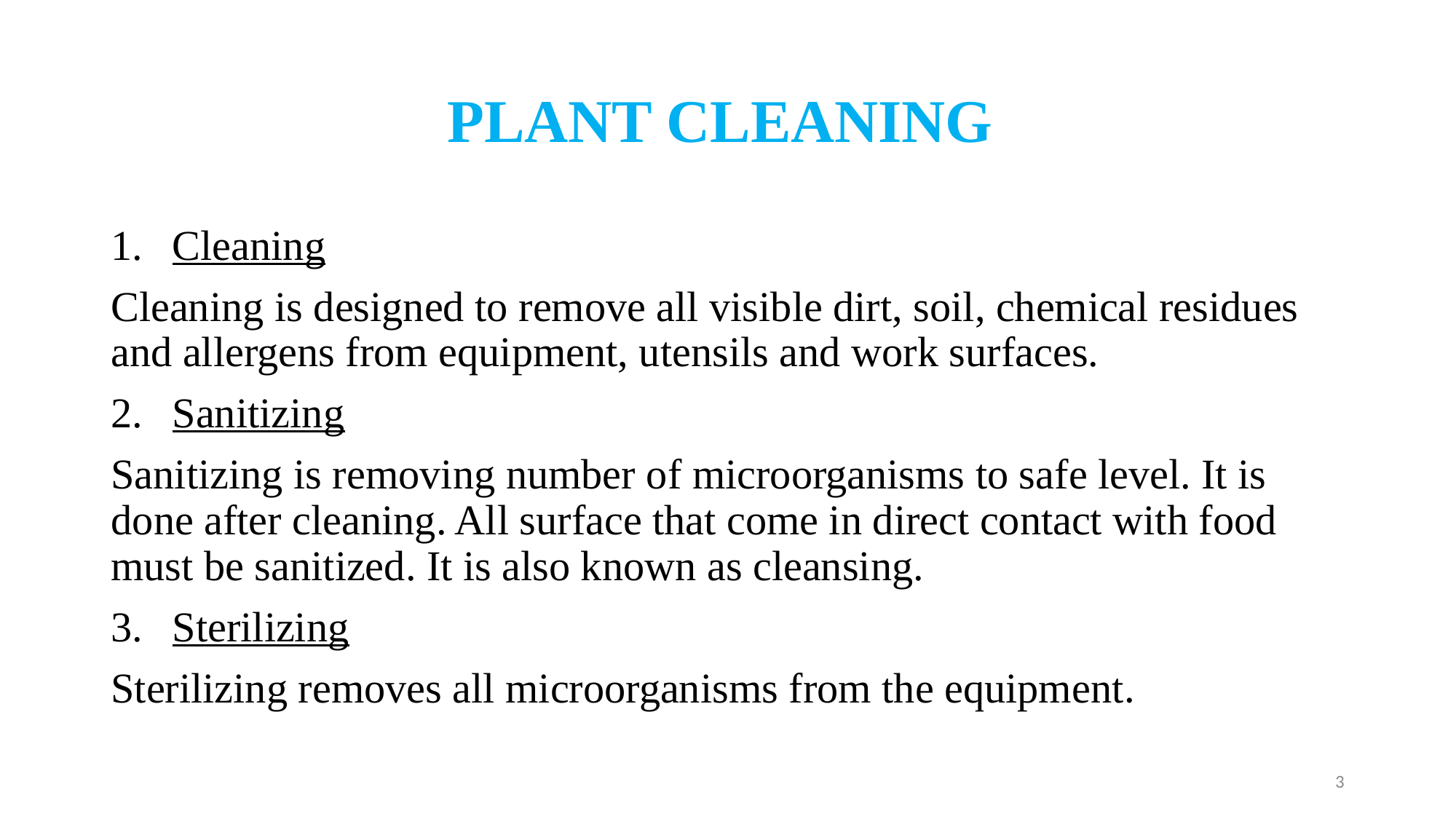

# PLANT CLEANING
Cleaning
Cleaning is designed to remove all visible dirt, soil, chemical residues and allergens from equipment, utensils and work surfaces.
Sanitizing
Sanitizing is removing number of microorganisms to safe level. It is done after cleaning. All surface that come in direct contact with food must be sanitized. It is also known as cleansing.
Sterilizing
Sterilizing removes all microorganisms from the equipment.

3